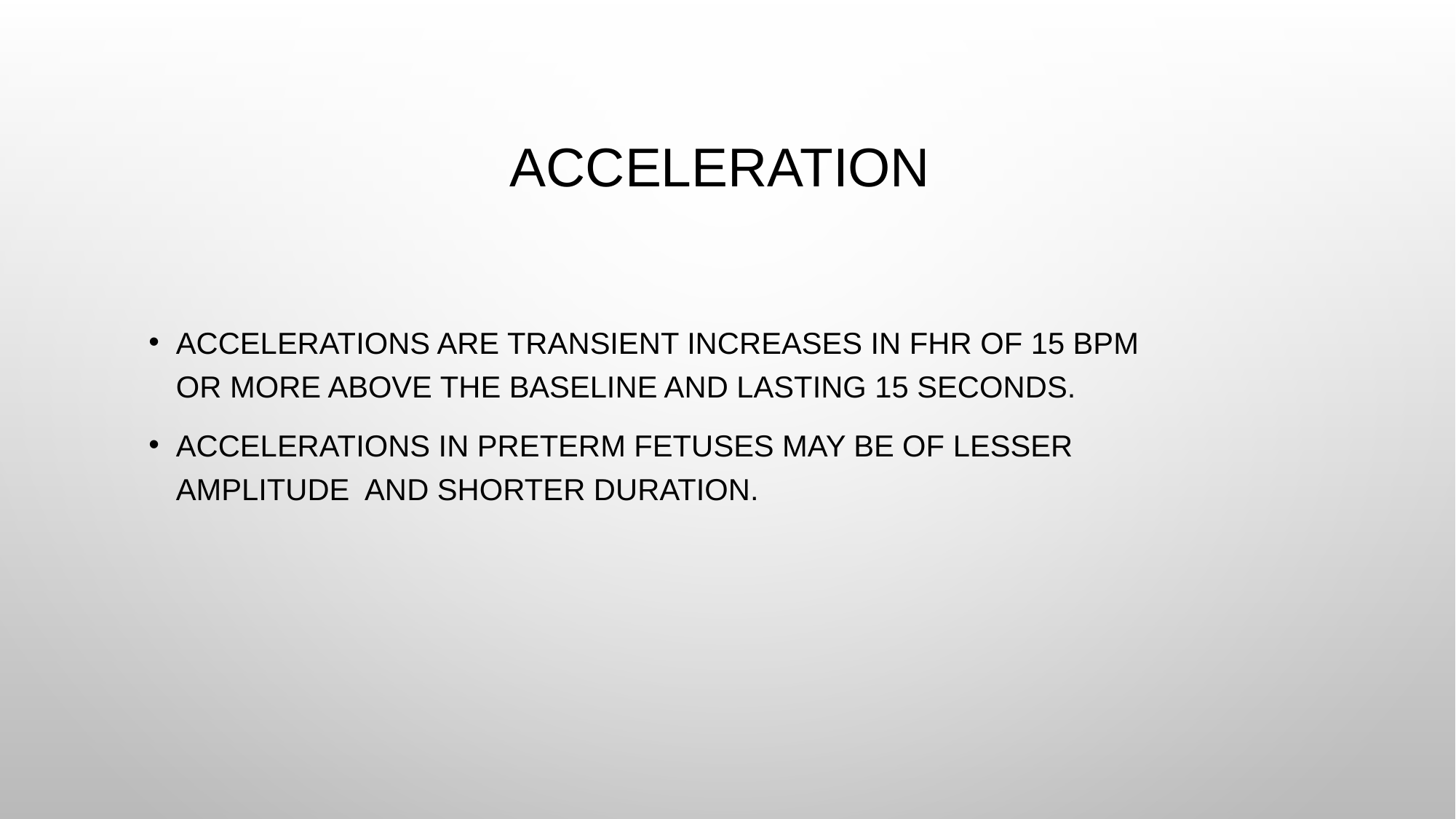

# Acceleration
Accelerations are transient increases in FHR of 15 bpm or more above the baseline and lasting 15 seconds.
Accelerations in preterm fetuses may be of lesser amplitude  and shorter duration.